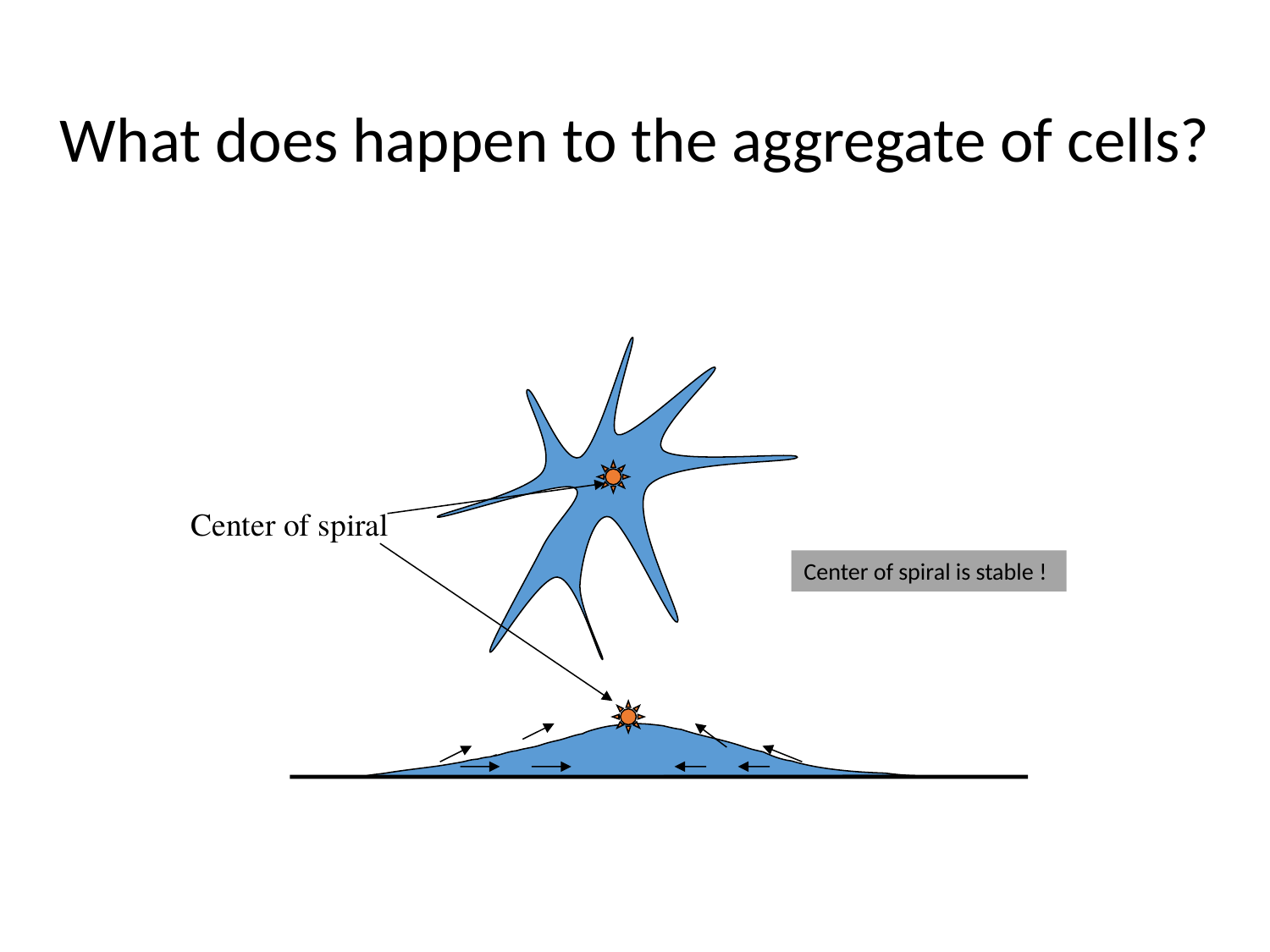

# What does happen to the aggregate of cells?

Center of spiral

Center of spiral is stable !